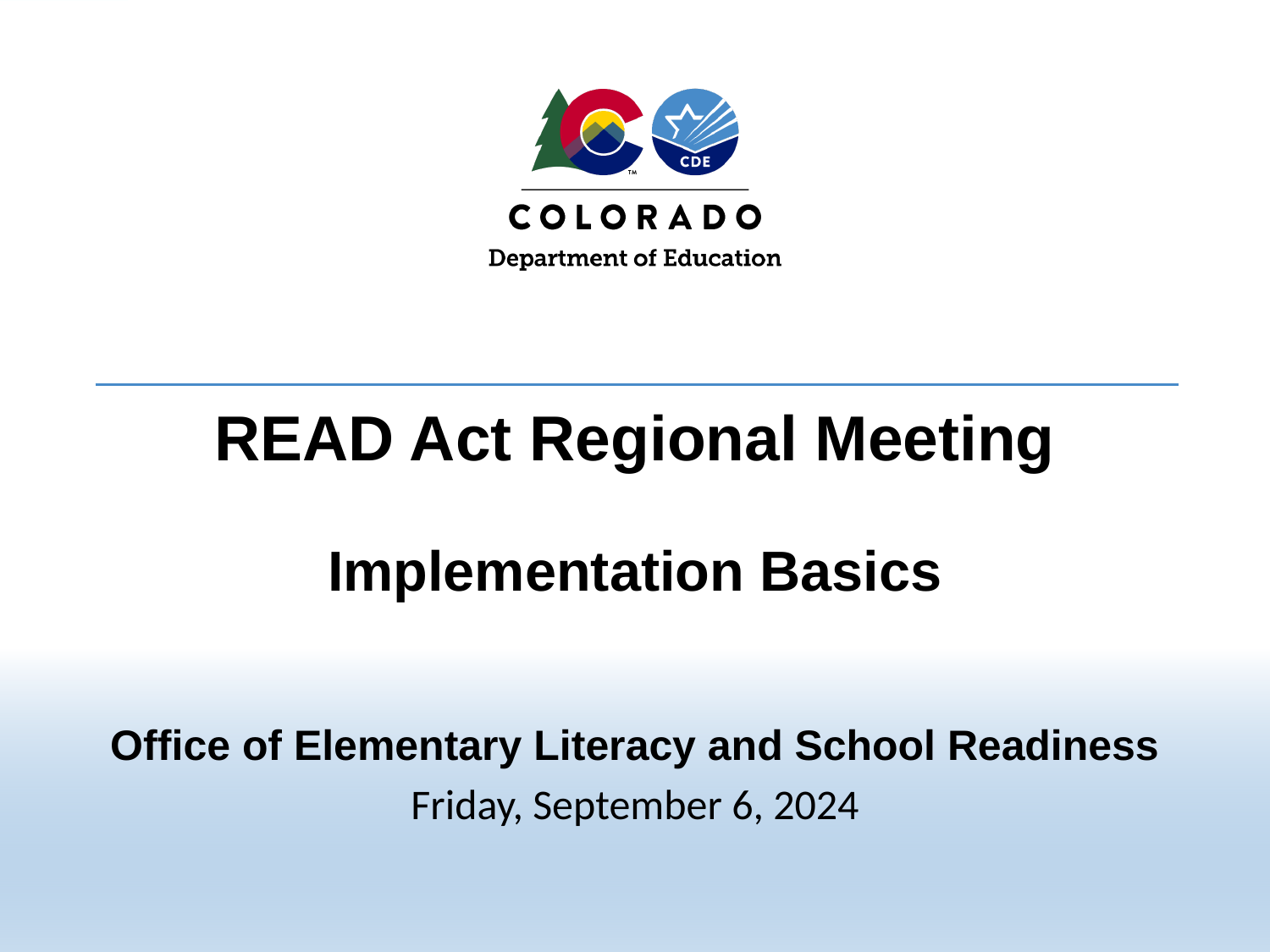

# READ Act Regional Meeting Implementation Basics
Office of Elementary Literacy and School Readiness
Friday, September 6, 2024